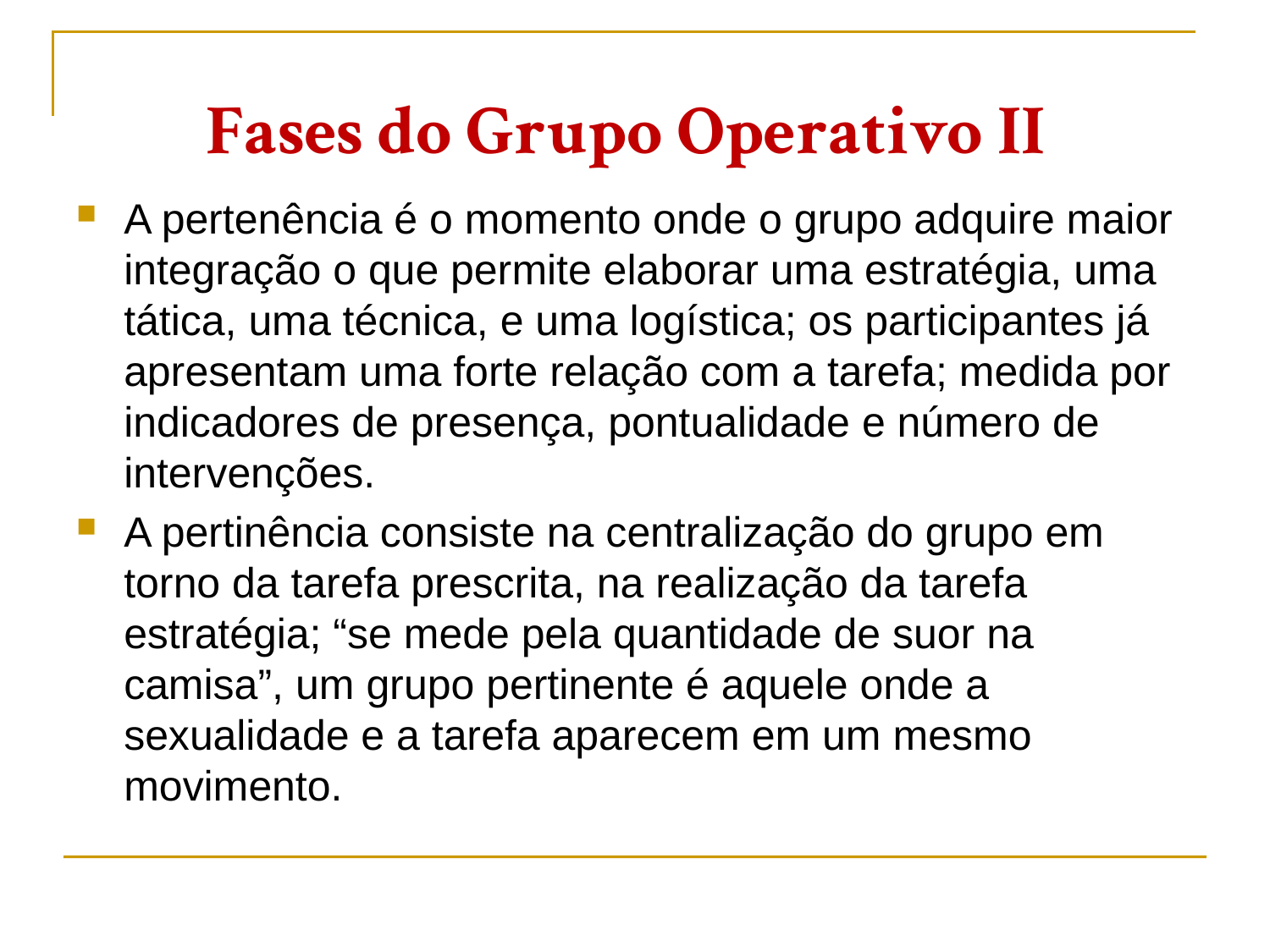

Fases do Grupo Operativo II

A pertenência é o momento onde o grupo adquire maior integração o que permite elaborar uma estratégia, uma tática, uma técnica, e uma logística; os participantes já apresentam uma forte relação com a tarefa; medida por indicadores de presença, pontualidade e número de intervenções.
A pertinência consiste na centralização do grupo em torno da tarefa prescrita, na realização da tarefa estratégia; “se mede pela quantidade de suor na camisa”, um grupo pertinente é aquele onde a sexualidade e a tarefa aparecem em um mesmo movimento.